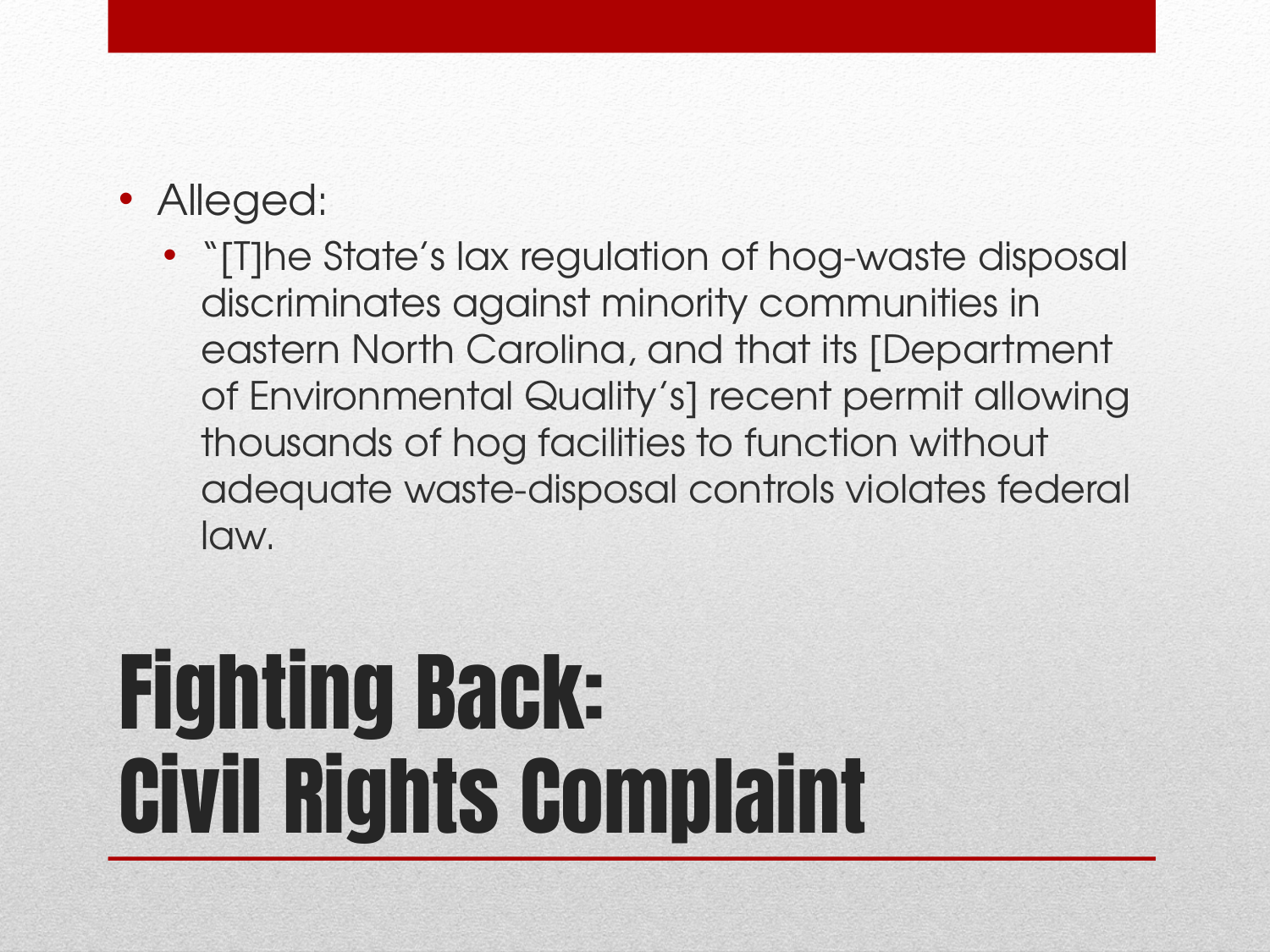

Alleged:
“[T]he State’s lax regulation of hog-waste disposal discriminates against minority communities in eastern North Carolina, and that its [Department of Environmental Quality’s] recent permit allowing thousands of hog facilities to function without adequate waste-disposal controls violates federal law.
# Fighting Back: Civil Rights Complaint